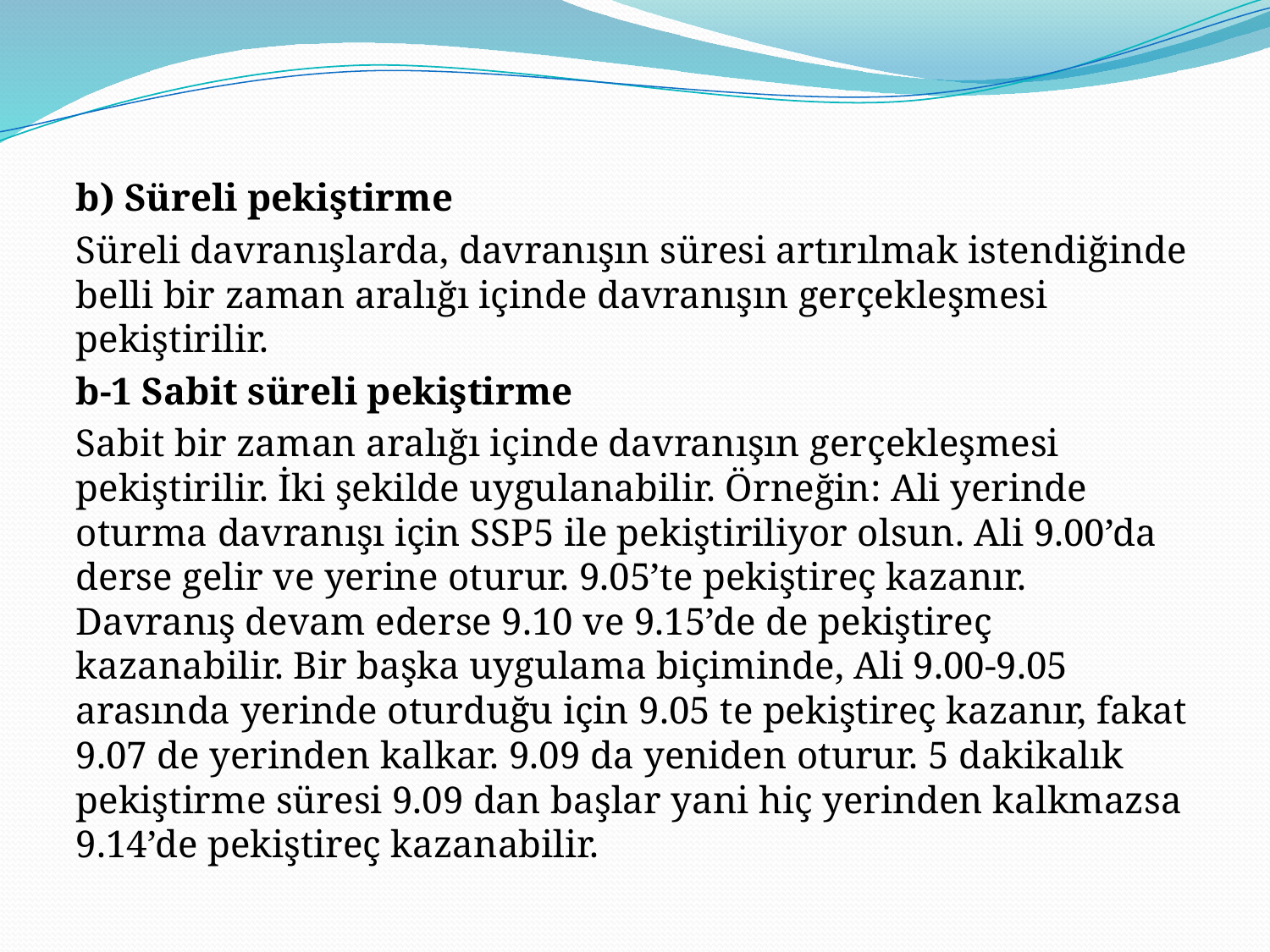

b) Süreli pekiştirme
Süreli davranışlarda, davranışın süresi artırılmak istendiğinde belli bir zaman aralığı içinde davranışın gerçekleşmesi pekiştirilir.
b-1 Sabit süreli pekiştirme
Sabit bir zaman aralığı içinde davranışın gerçekleşmesi pekiştirilir. İki şekilde uygulanabilir. Örneğin: Ali yerinde oturma davranışı için SSP5 ile pekiştiriliyor olsun. Ali 9.00’da derse gelir ve yerine oturur. 9.05’te pekiştireç kazanır. Davranış devam ederse 9.10 ve 9.15’de de pekiştireç kazanabilir. Bir başka uygulama biçiminde, Ali 9.00-9.05 arasında yerinde oturduğu için 9.05 te pekiştireç kazanır, fakat 9.07 de yerinden kalkar. 9.09 da yeniden oturur. 5 dakikalık pekiştirme süresi 9.09 dan başlar yani hiç yerinden kalkmazsa 9.14’de pekiştireç kazanabilir.